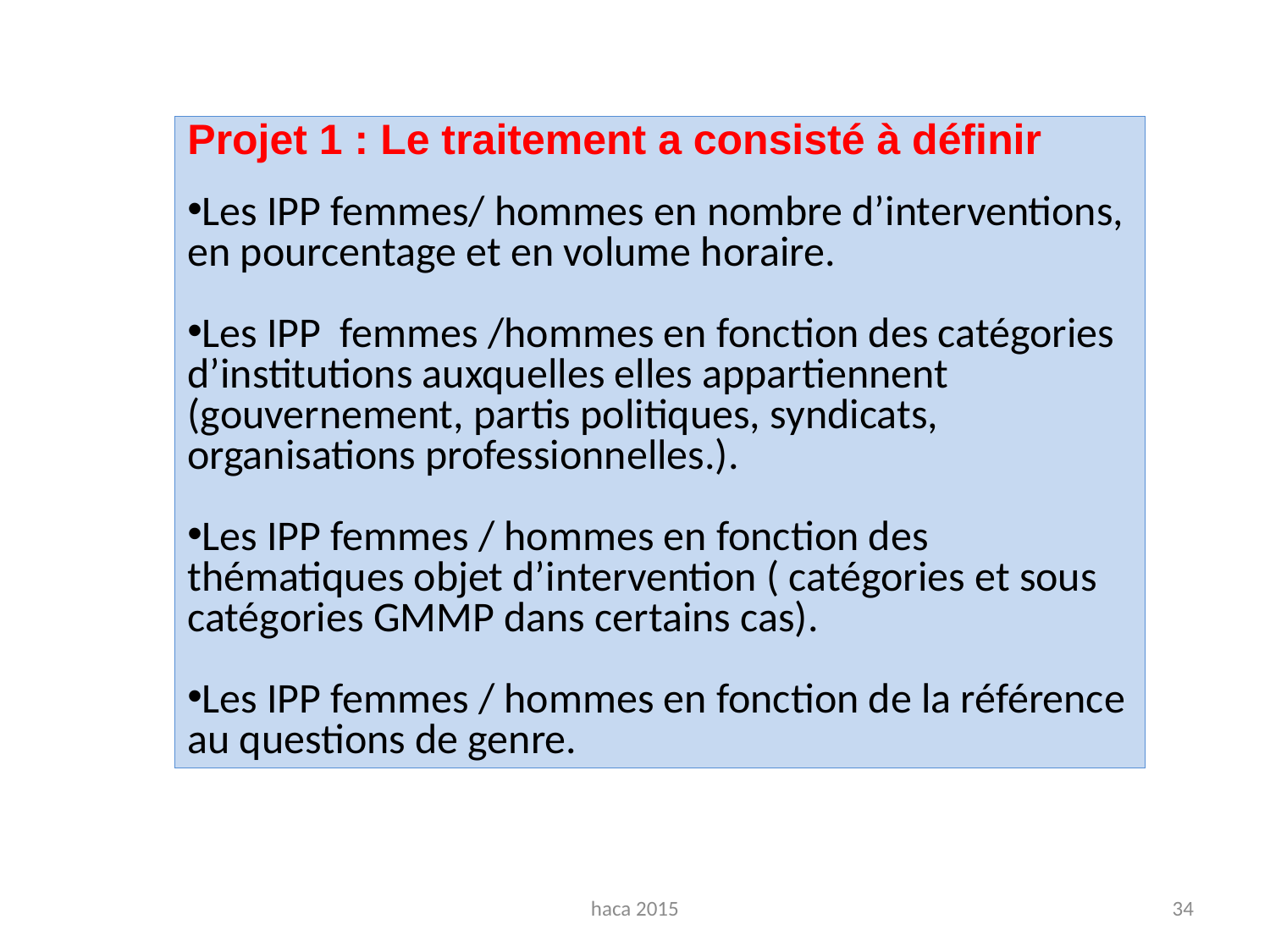

Projet 1 : Le traitement a consisté à définir

Les IPP femmes/ hommes en nombre d’interventions, en pourcentage et en volume horaire.

Les IPP  femmes /hommes en fonction des catégories d’institutions auxquelles elles appartiennent (gouvernement, partis politiques, syndicats, organisations professionnelles.).

Les IPP femmes / hommes en fonction des thématiques objet d’intervention ( catégories et sous catégories GMMP dans certains cas).

Les IPP femmes / hommes en fonction de la référence au questions de genre.
haca 2015
34